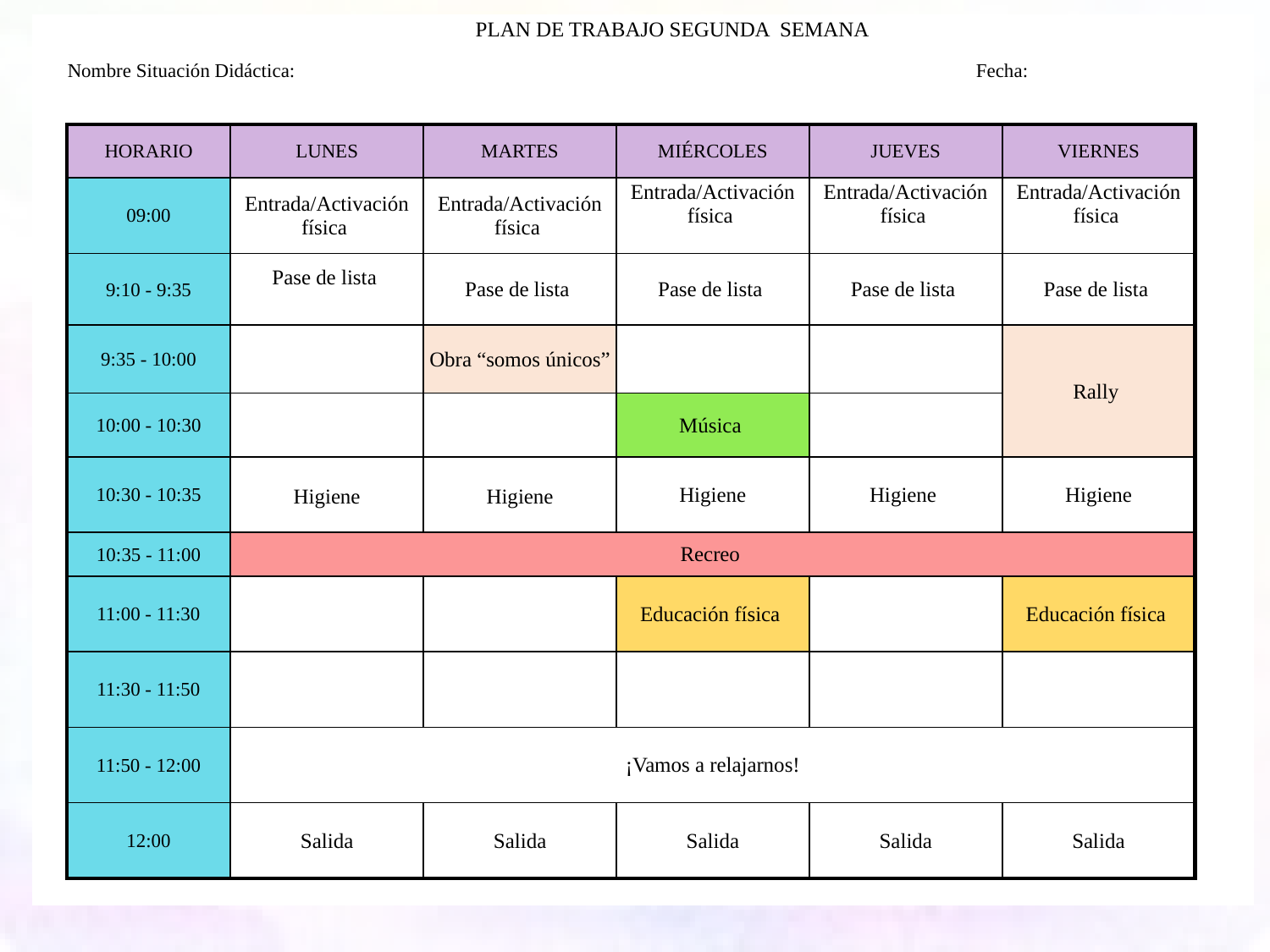

|  |  | PLAN DE TRABAJO SEGUNDA SEMANA |  |  |  |  |  |
| --- | --- | --- | --- | --- | --- | --- | --- |
|  | Nombre Situación Didáctica: |  |  |  | Fecha: |  |  |
|  |  |  |  |  |  |  |  |
|  | HORARIO | LUNES | MARTES | MIÉRCOLES | JUEVES | VIERNES |  |
|  | 09:00 | Entrada/Activación física | Entrada/Activación física | Entrada/Activación física | Entrada/Activación física | Entrada/Activación física |  |
|  | 9:10 - 9:35 | Pase de lista | Pase de lista | Pase de lista | Pase de lista | Pase de lista |  |
|  | 9:35 - 10:00 |  | Obra “somos únicos” |  |  | Rally |  |
|  | 10:00 - 10:30 |  |  | Música |  |  |  |
|  | 10:30 - 10:35 | Higiene | Higiene | Higiene | Higiene | Higiene |  |
|  | 10:35 - 11:00 | Recreo |  |  |  |  |  |
|  | 11:00 - 11:30 |  |  | Educación física |  | Educación física |  |
|  | 11:30 - 11:50 |  |  |  |  |  |  |
|  | 11:50 - 12:00 | ¡Vamos a relajarnos! |  |  |  |  |  |
|  | 12:00 | Salida | Salida | Salida | Salida | Salida |  |
|  |  |  |  |  |  |  |  |